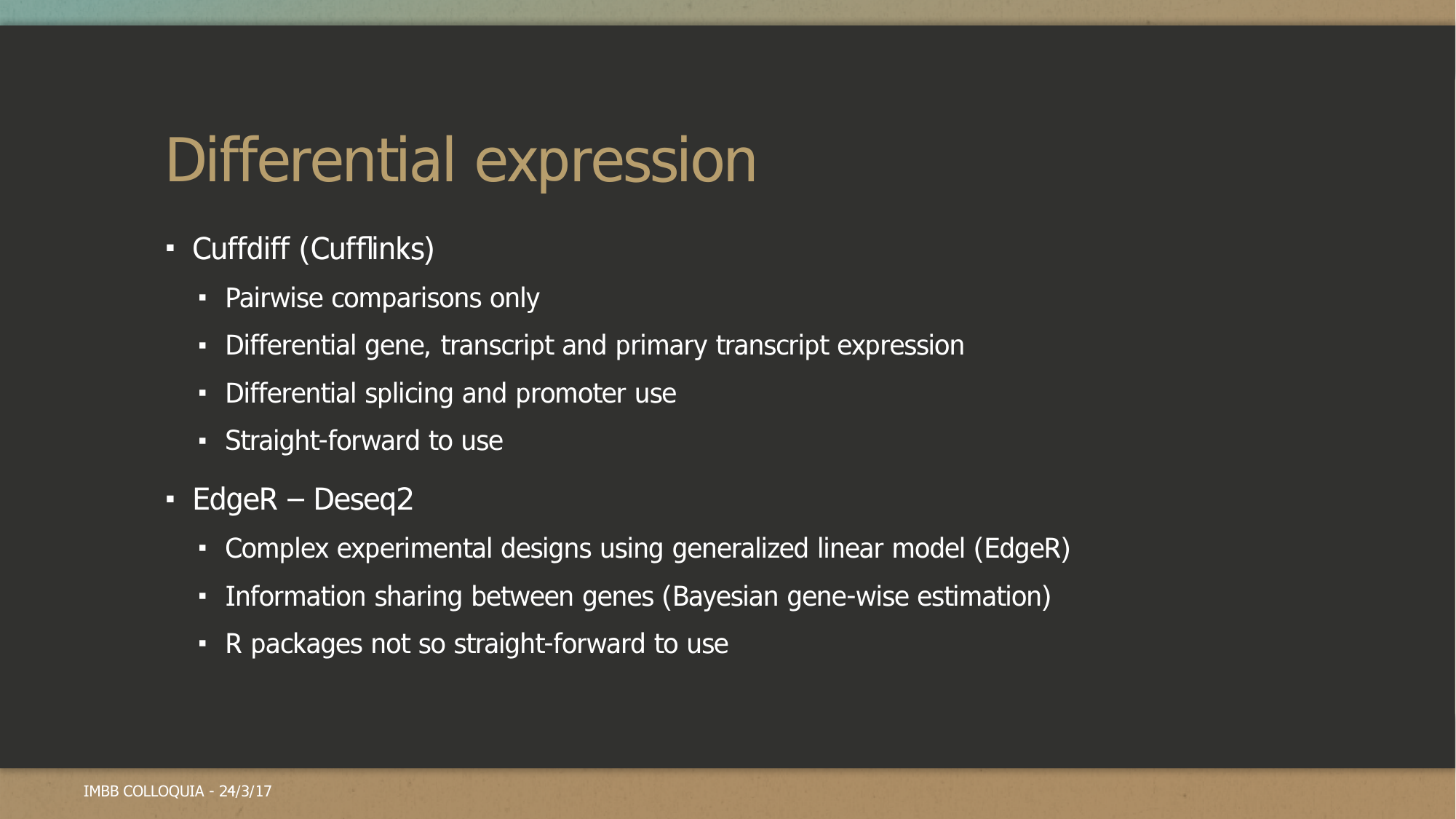

# Differential expression
Cuffdiff (Cufflinks)
Pairwise comparisons only
Differential gene, transcript and primary transcript expression
Differential splicing and promoter use
Straight-forward to use
EdgeR – Deseq2
Complex experimental designs using generalized linear model (EdgeR)
Information sharing between genes (Bayesian gene-wise estimation)
R packages not so straight-forward to use

IMBB COLLOQUIA - 24/3/17